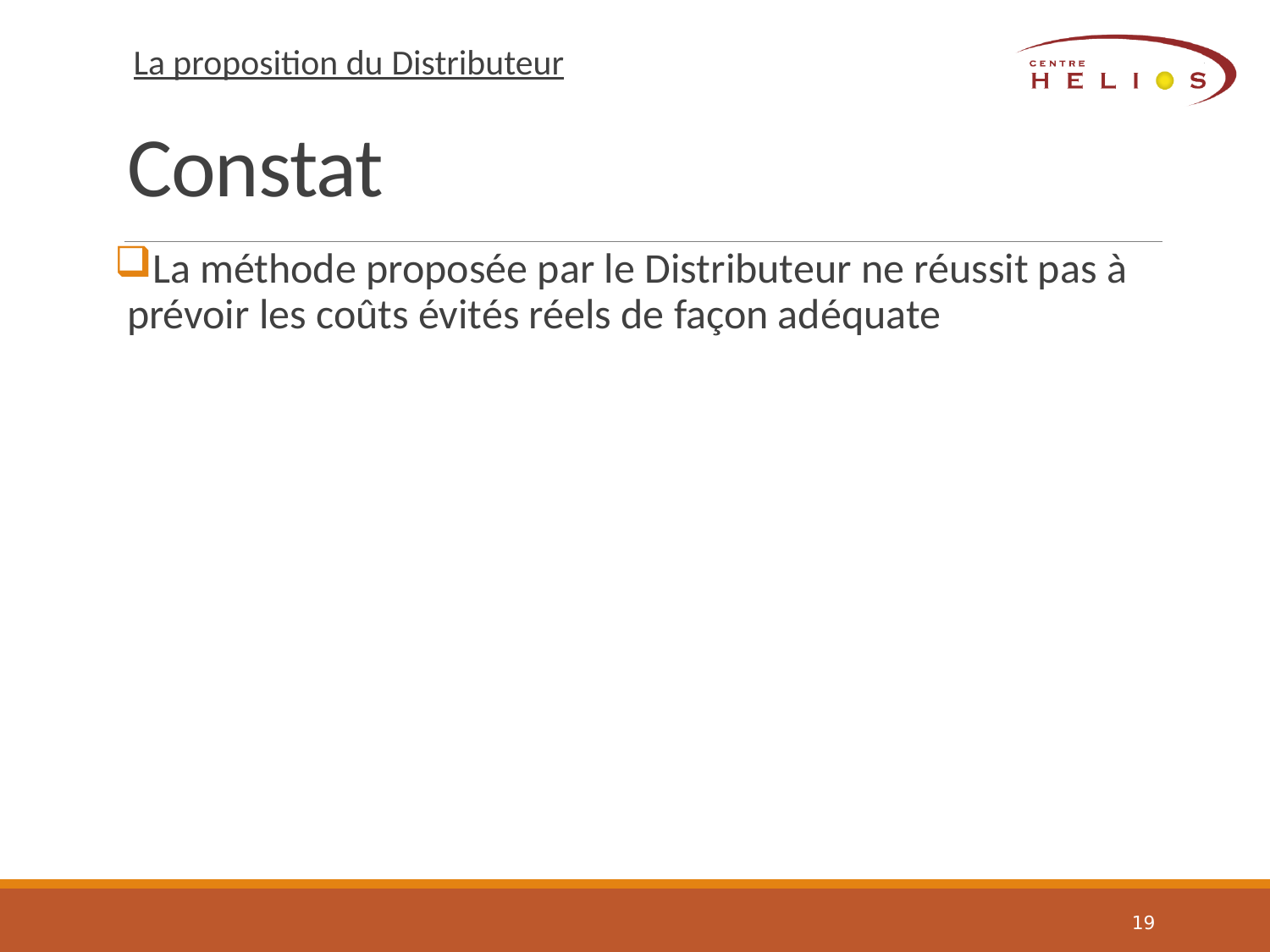

# Constat
La proposition du Distributeur
La méthode proposée par le Distributeur ne réussit pas à prévoir les coûts évités réels de façon adéquate
19